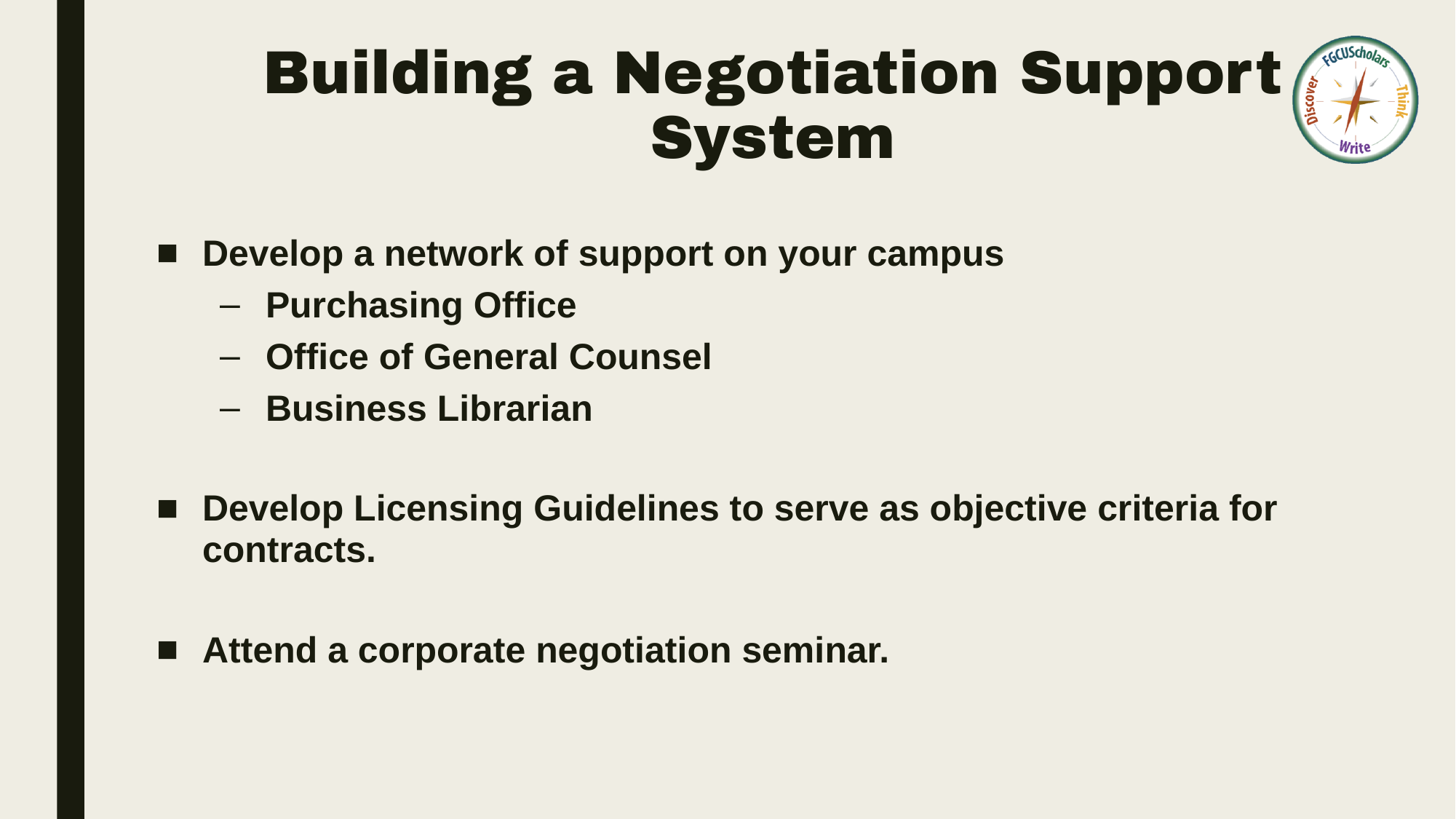

# Building a Negotiation Support System
Develop a network of support on your campus
Purchasing Office
Office of General Counsel
Business Librarian
Develop Licensing Guidelines to serve as objective criteria for contracts.
Attend a corporate negotiation seminar.